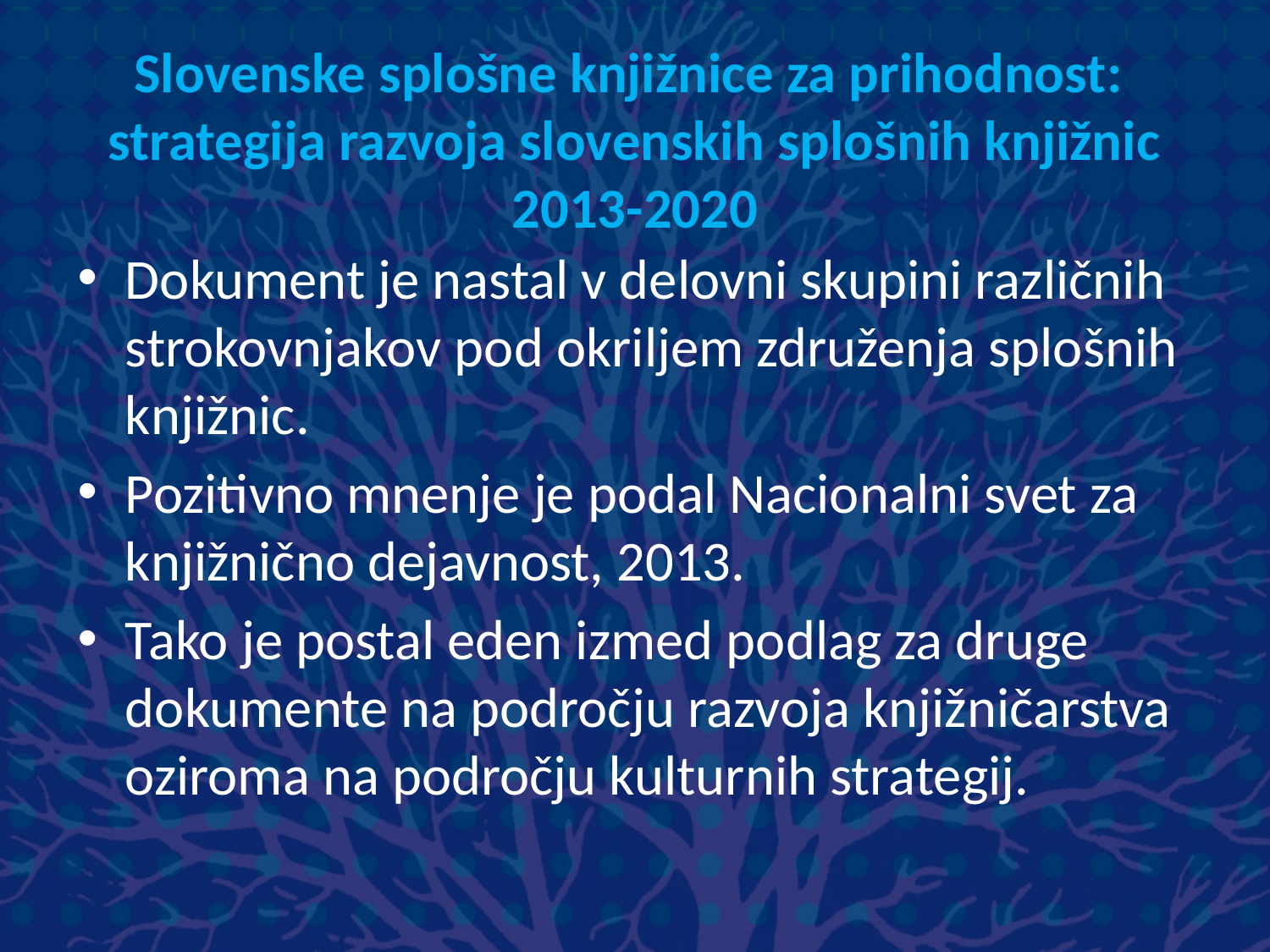

# Slovenske splošne knjižnice za prihodnost: strategija razvoja slovenskih splošnih knjižnic 2013-2020
Dokument je nastal v delovni skupini različnih strokovnjakov pod okriljem združenja splošnih knjižnic.
Pozitivno mnenje je podal Nacionalni svet za knjižnično dejavnost, 2013.
Tako je postal eden izmed podlag za druge dokumente na področju razvoja knjižničarstva oziroma na področju kulturnih strategij.